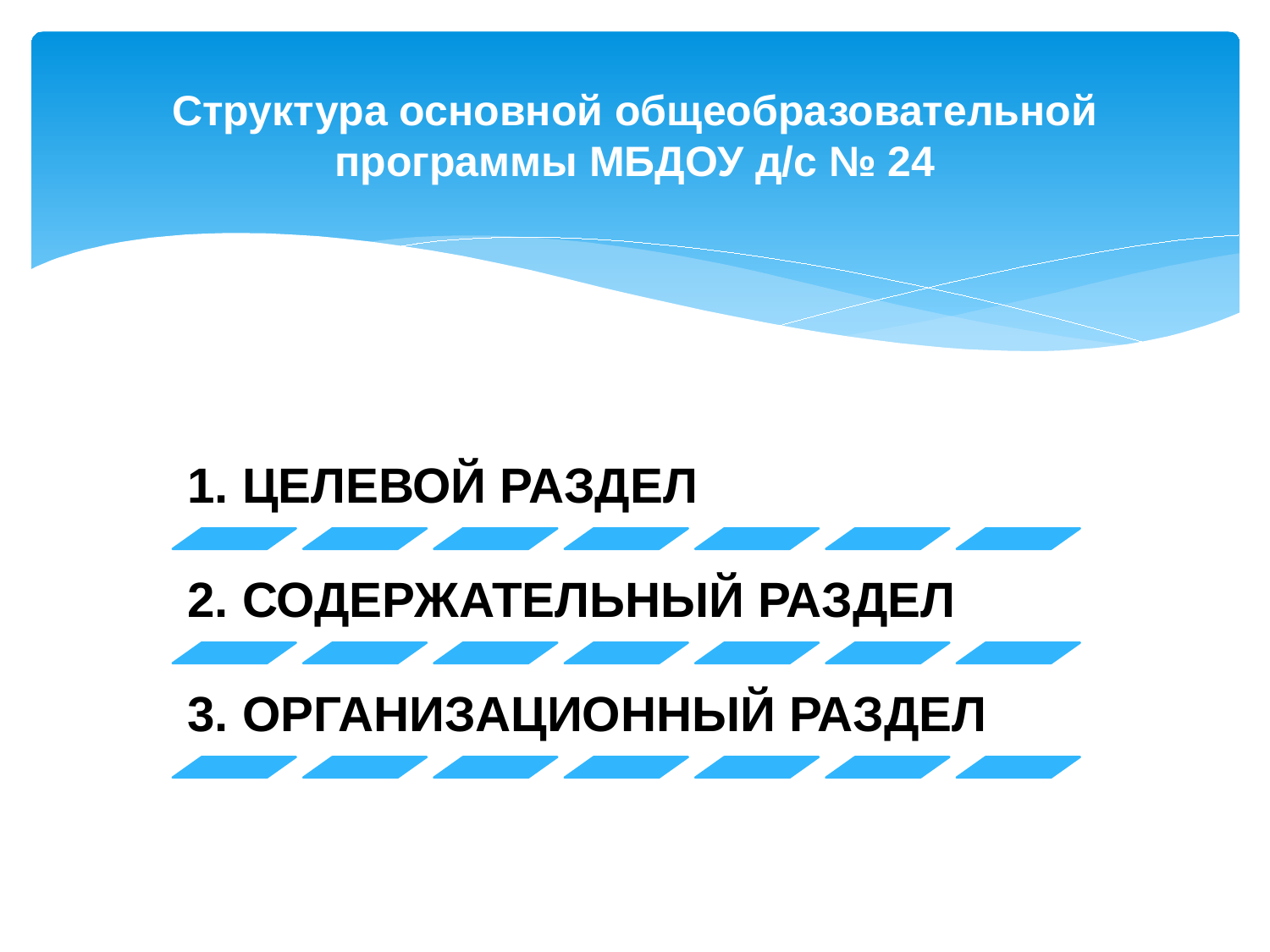

# Структура основной общеобразовательной программы МБДОУ д/с № 24
1. ЦЕЛЕВОЙ РАЗДЕЛ
2. СОДЕРЖАТЕЛЬНЫЙ РАЗДЕЛ
3. ОРГАНИЗАЦИОННЫЙ РАЗДЕЛ